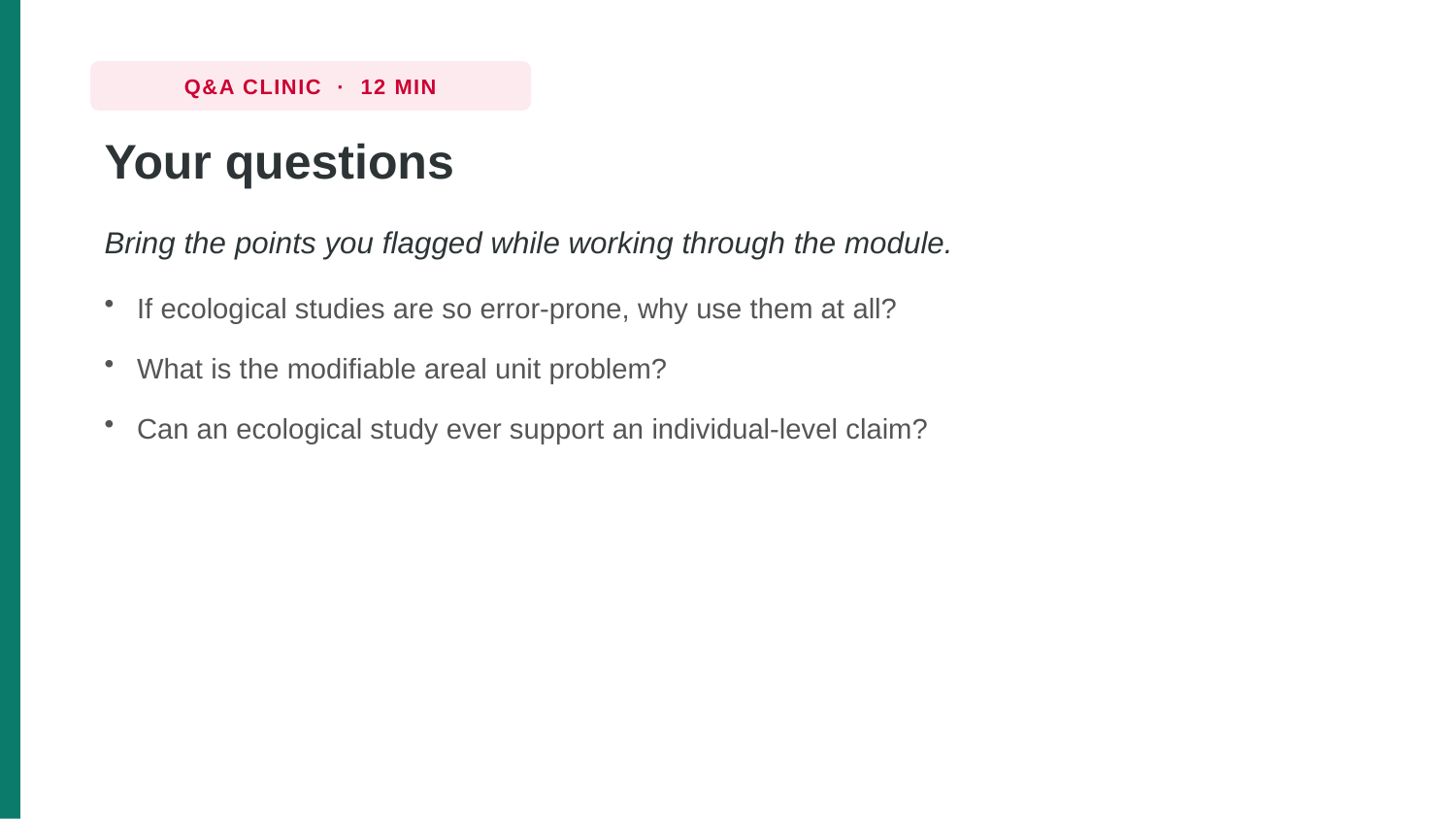

Q&A CLINIC  ·  12 MIN
Your questions
Bring the points you flagged while working through the module.
If ecological studies are so error-prone, why use them at all?
What is the modifiable areal unit problem?
Can an ecological study ever support an individual-level claim?